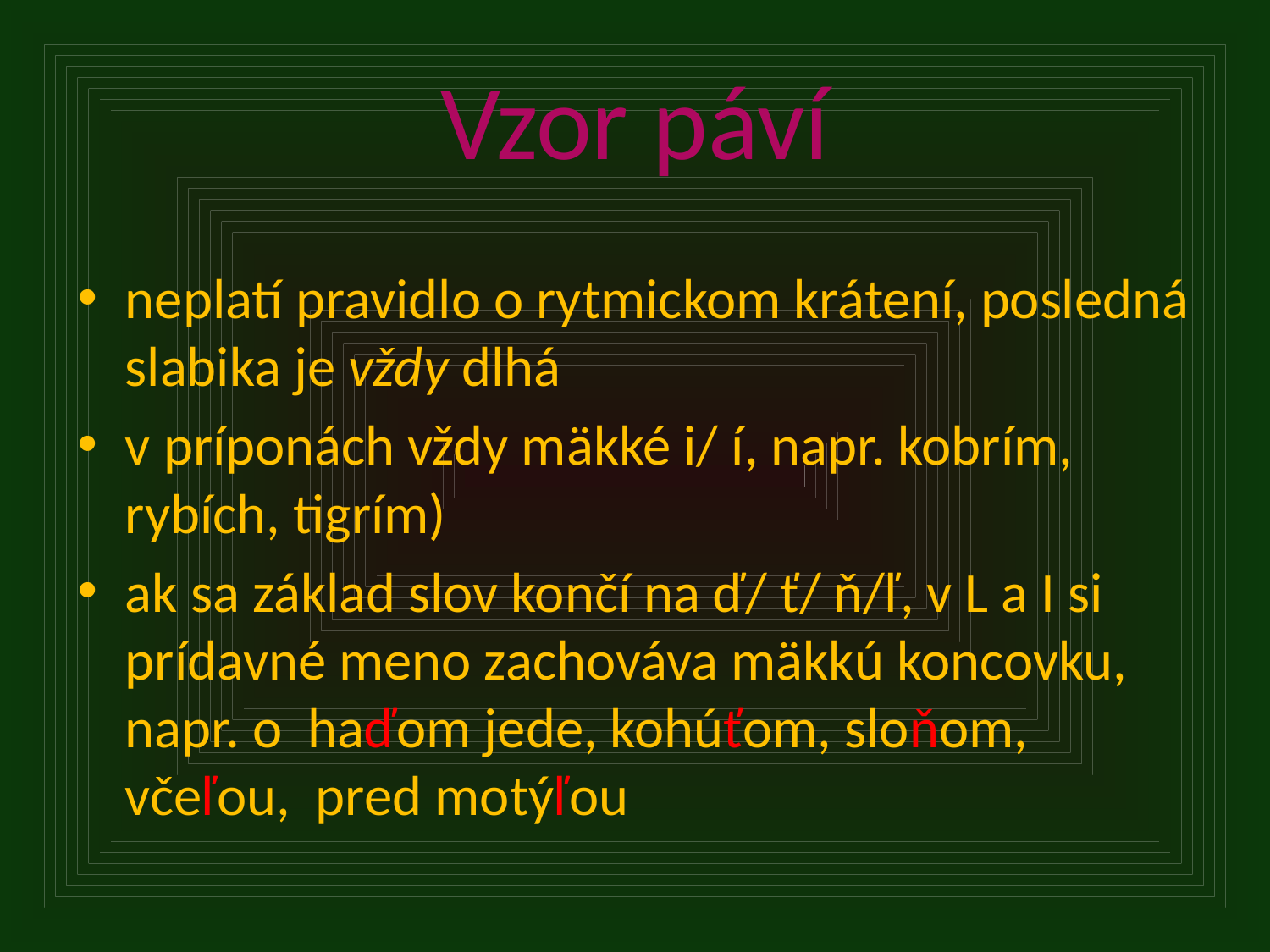

# Vzor páví
neplatí pravidlo o rytmickom krátení, posledná slabika je vždy dlhá
v príponách vždy mäkké i/ í, napr. kobrím, rybích, tigrím)
ak sa základ slov končí na ď/ ť/ ň/ľ, v L a I si prídavné meno zachováva mäkkú koncovku, napr. o  haďom jede, kohúťom, sloňom, včeľou,  pred motýľou